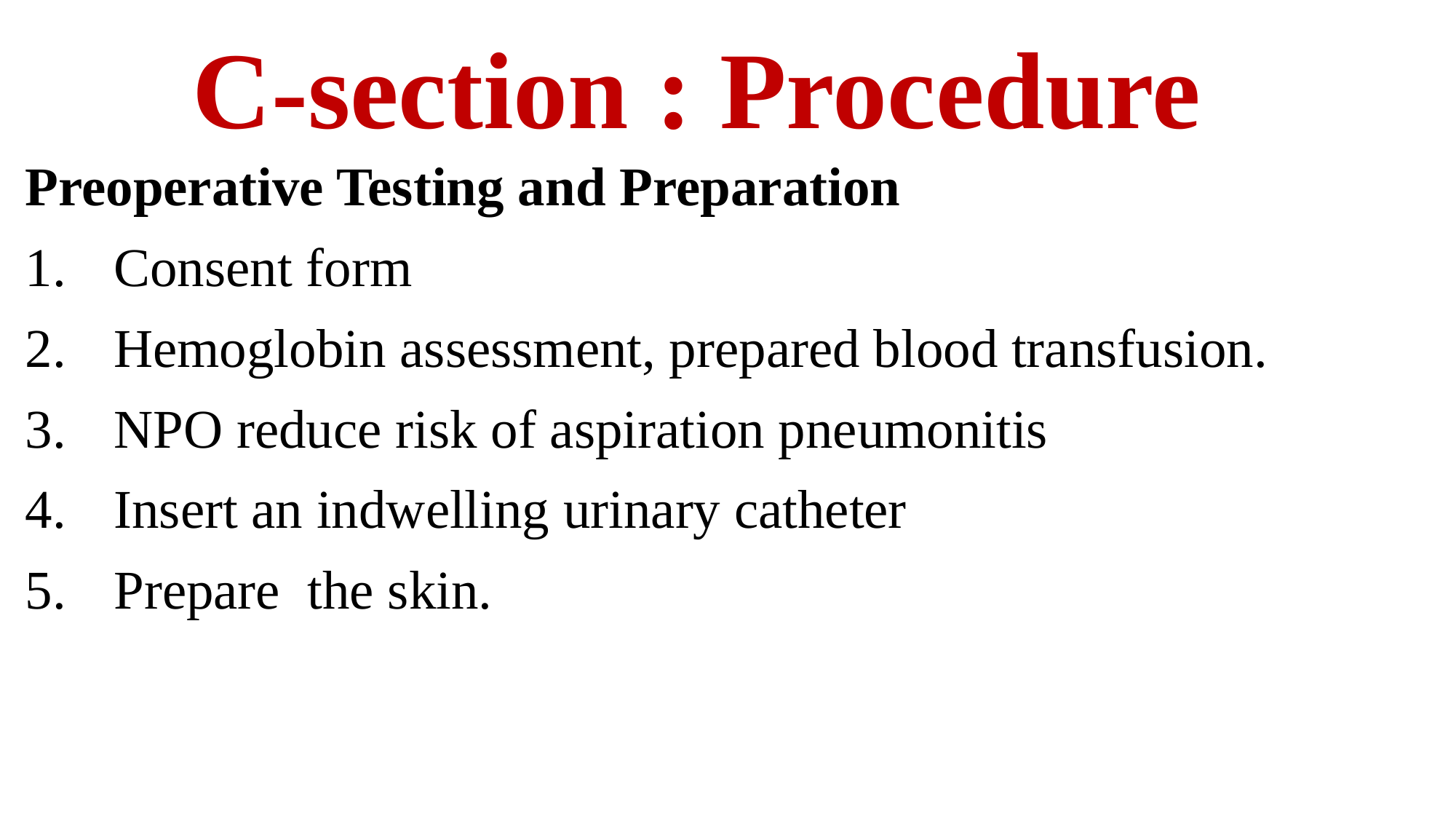

# C-section : Procedure
Preoperative Testing and Preparation
Consent form
Hemoglobin assessment, prepared blood transfusion.
NPO reduce risk of aspiration pneumonitis
Insert an indwelling urinary catheter
Prepare  the skin.